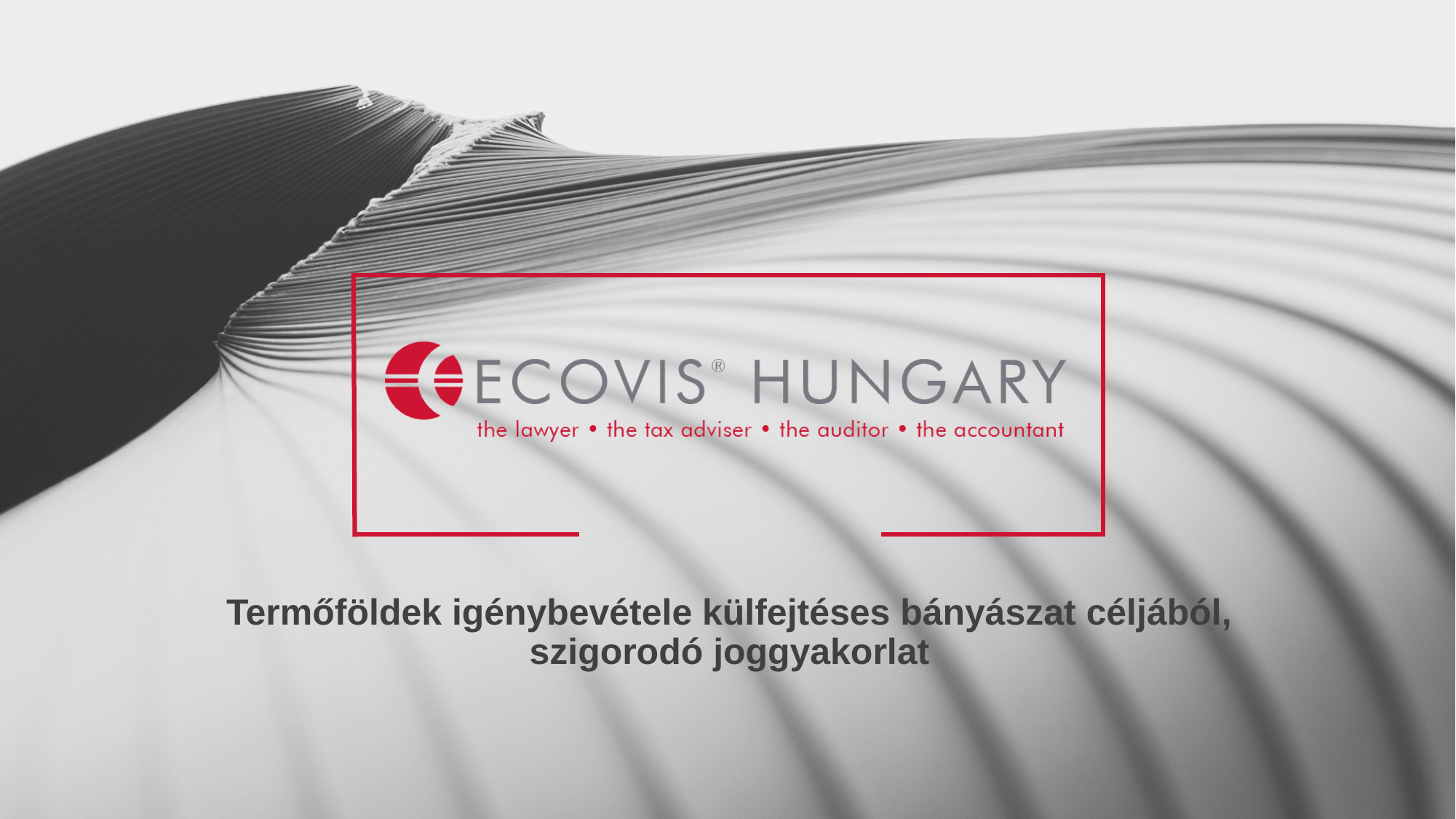

# Termőföldek igénybevétele külfejtéses bányászat céljából, szigorodó joggyakorlat